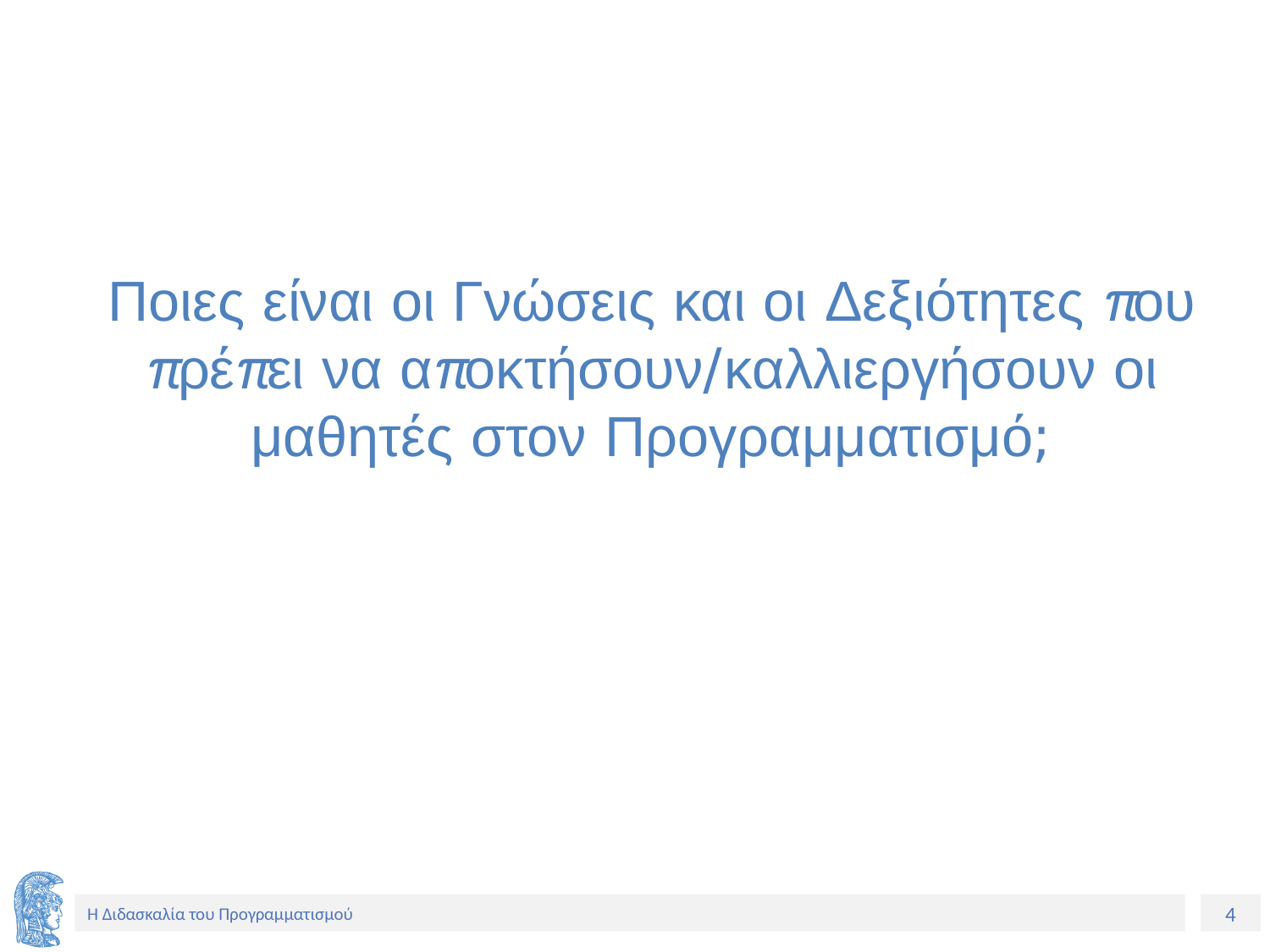

# Ποιες είναι οι Γνώσεις και οι Δεξιότητες που πρέπει να αποκτήσουν/καλλιεργήσουν οι μαθητές στον Προγραμματισμό;